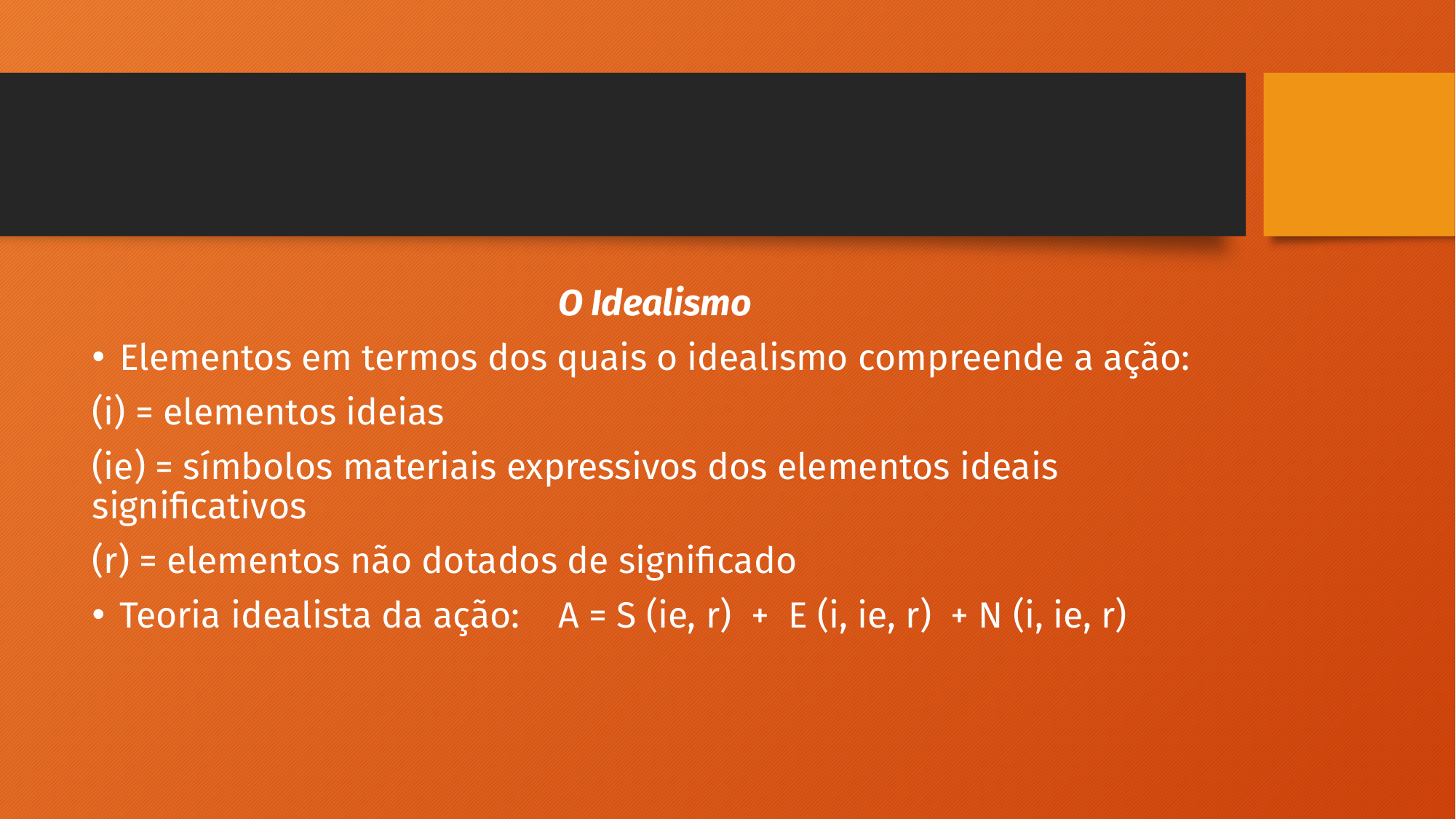

#
O Idealismo
Elementos em termos dos quais o idealismo compreende a ação:
(i) = elementos ideias
(ie) = símbolos materiais expressivos dos elementos ideais significativos
(r) = elementos não dotados de significado
Teoria idealista da ação:    A = S (ie, r)  +  E (i, ie, r)  + N (i, ie, r)